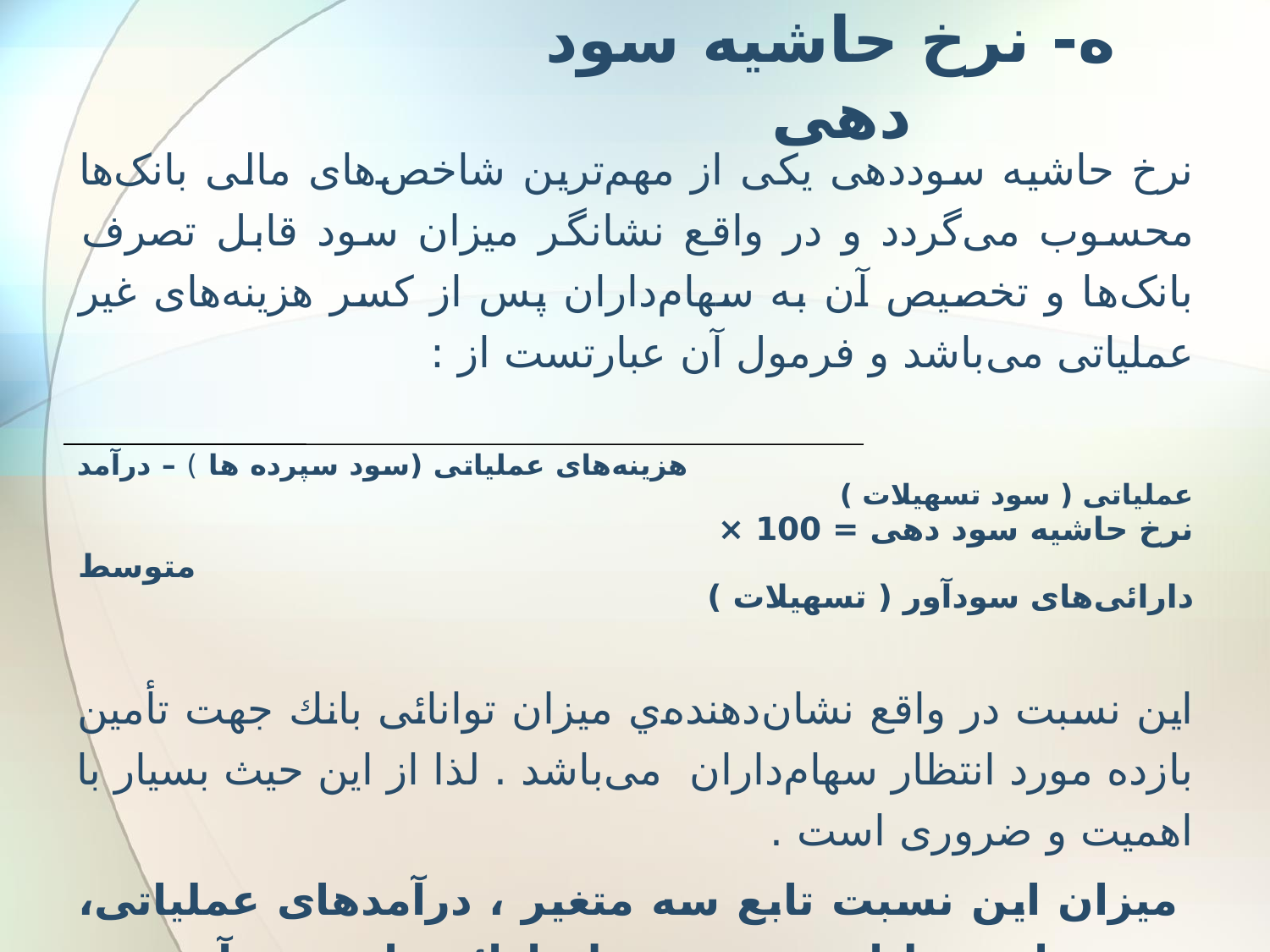

# ه- نرخ حاشیه سود دهی
نرخ حاشیه سوددهی یکی از مهم‌ترین شاخص‌های مالی بانک‌ها محسوب می‌گردد و در واقع نشانگر میزان سود قابل تصرف بانک‌ها و تخصیص آن به سهام‌داران پس از کسر هزینه‌های غیر عملیاتی می‌باشد و فرمول آن عبارتست از :

                                   هزینه‌های عملیاتی (سود سپرده ها ) – درآمد عملیاتی ( سود تسهیلات )
نرخ حاشیه سود دهی = 100 ×
                                                                              متوسط دارائی‌های سودآور ( تسهیلات )

این نسبت در واقع نشان‌دهنده‌ي ميزان توانائی بانك جهت تأمین بازده مورد انتظار سهام‌داران  می‌باشد . لذا از این حیث بسیار با اهمیت و ضروری است .
 میزان این نسبت تابع سه متغیر ، درآمدهای عملیاتی، هزینه‌های عملیاتی و متوسط دارائی‌های سودآور می باشد که هر کدام بطور مستقل در نرخ فوق تأثیرگذارند .